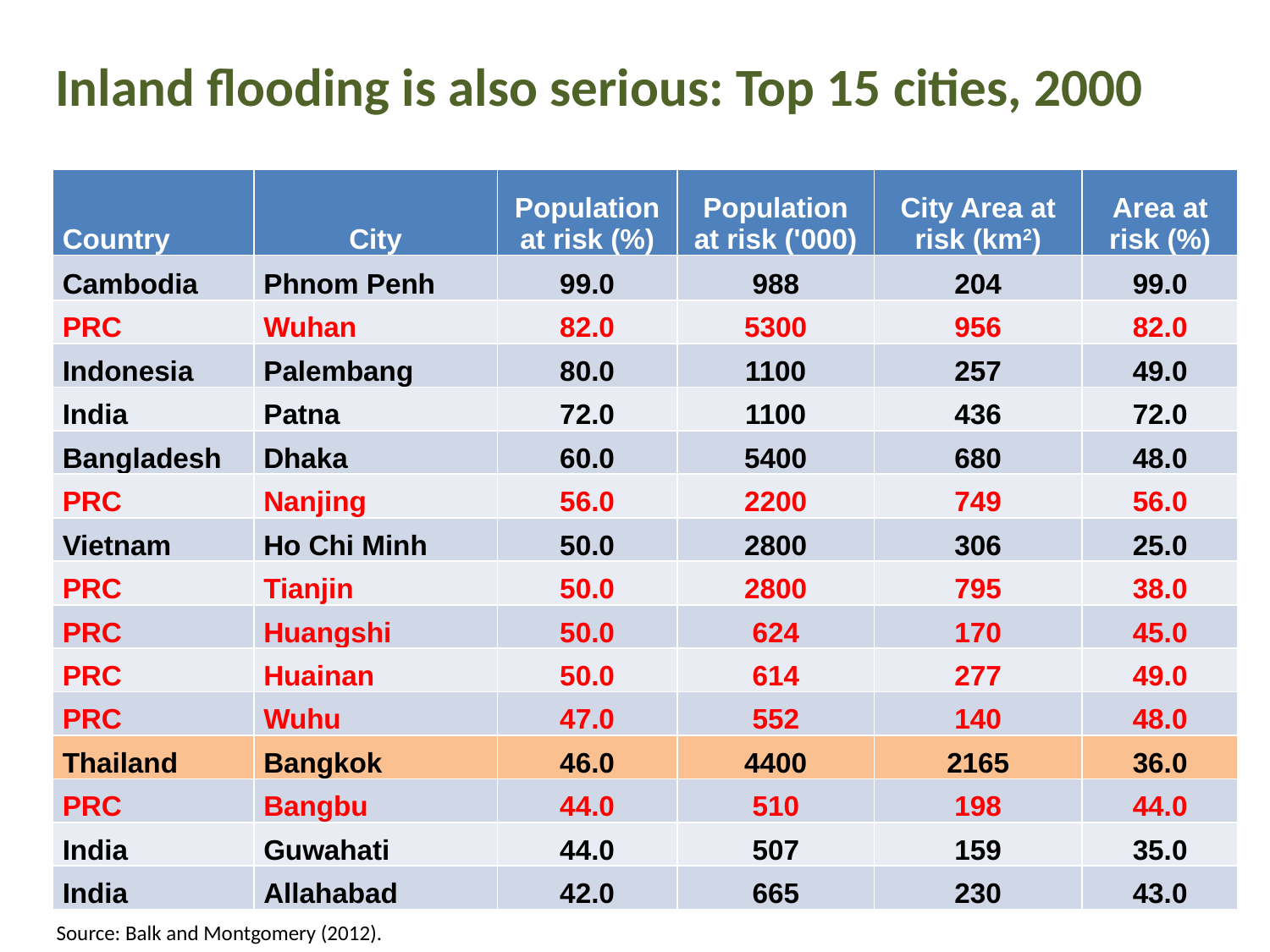

# Inland flooding is also serious: Top 15 cities, 2000
| Country | City | Population at risk (%) | Population at risk ('000) | City Area at risk (km2) | Area at risk (%) |
| --- | --- | --- | --- | --- | --- |
| Cambodia | Phnom Penh | 99.0 | 988 | 204 | 99.0 |
| PRC | Wuhan | 82.0 | 5300 | 956 | 82.0 |
| Indonesia | Palembang | 80.0 | 1100 | 257 | 49.0 |
| India | Patna | 72.0 | 1100 | 436 | 72.0 |
| Bangladesh | Dhaka | 60.0 | 5400 | 680 | 48.0 |
| PRC | Nanjing | 56.0 | 2200 | 749 | 56.0 |
| Vietnam | Ho Chi Minh | 50.0 | 2800 | 306 | 25.0 |
| PRC | Tianjin | 50.0 | 2800 | 795 | 38.0 |
| PRC | Huangshi | 50.0 | 624 | 170 | 45.0 |
| PRC | Huainan | 50.0 | 614 | 277 | 49.0 |
| PRC | Wuhu | 47.0 | 552 | 140 | 48.0 |
| Thailand | Bangkok | 46.0 | 4400 | 2165 | 36.0 |
| PRC | Bangbu | 44.0 | 510 | 198 | 44.0 |
| India | Guwahati | 44.0 | 507 | 159 | 35.0 |
| India | Allahabad | 42.0 | 665 | 230 | 43.0 |
Source: Balk and Montgomery (2012).